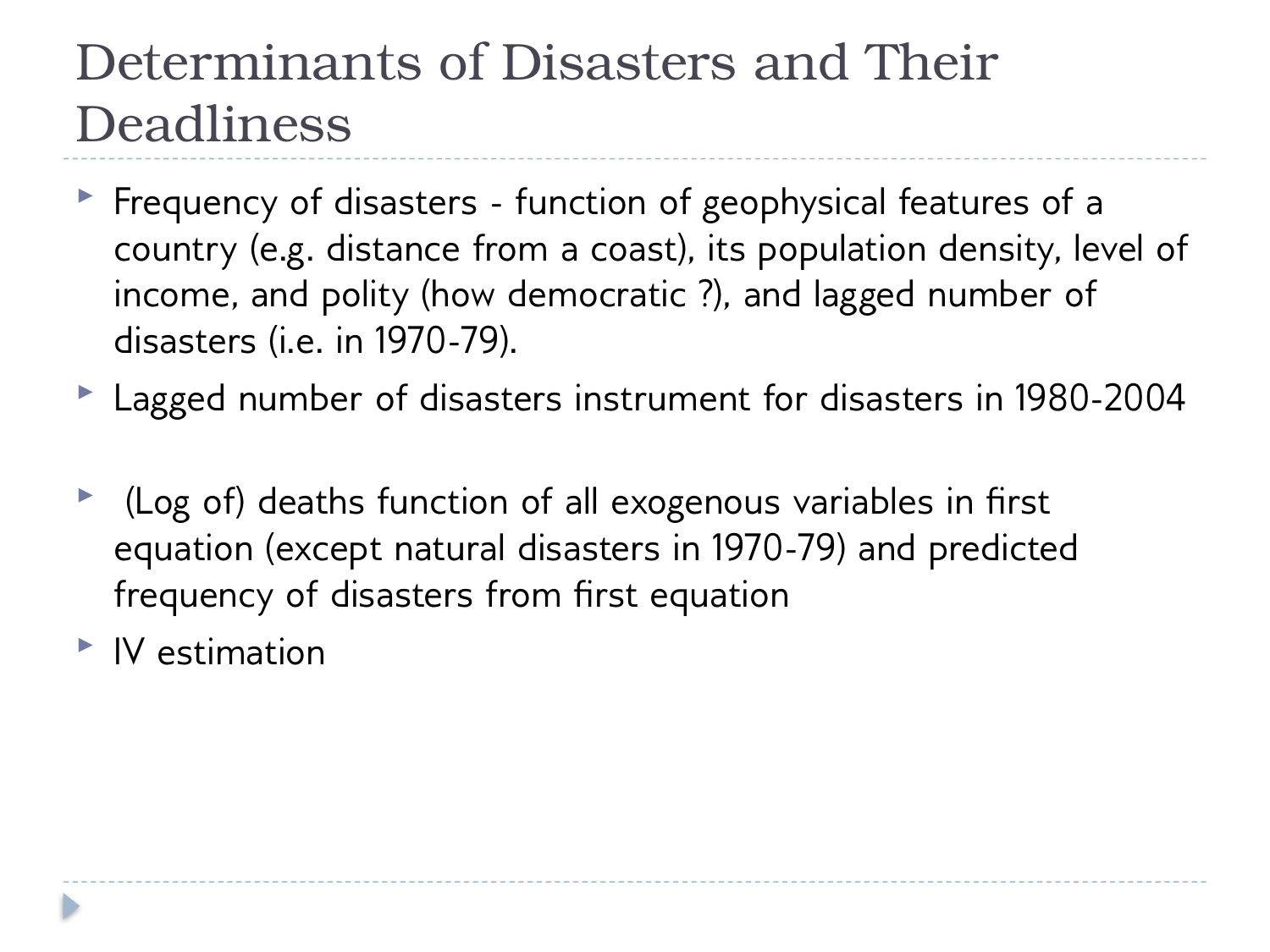

# Determinants of Disasters and Their Deadliness
Frequency of disasters - function of geophysical features of a country (e.g. distance from a coast), its population density, level of income, and polity (how democratic ?), and lagged number of disasters (i.e. in 1970-79).
Lagged number of disasters instrument for disasters in 1980-2004
 (Log of) deaths function of all exogenous variables in first equation (except natural disasters in 1970-79) and predicted frequency of disasters from first equation
IV estimation